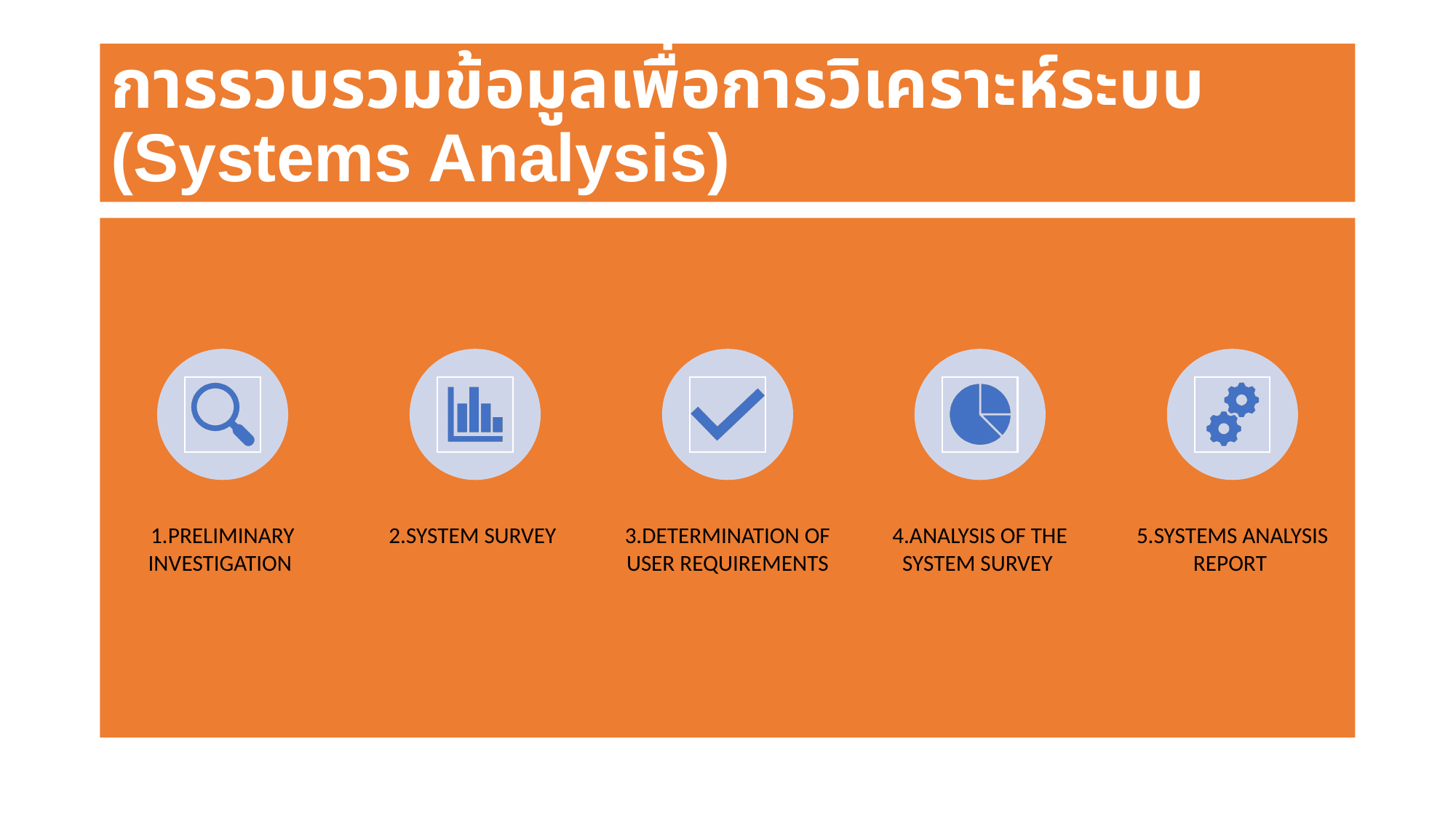

# การรวบรวมข้อมูลเพื่อการวิเคราะห์ระบบ (Systems Analysis)
1.Preliminary Investigation
2.System survey
3.Determination of user requirements
4.Analysis of the system survey
5.Systems analysis report